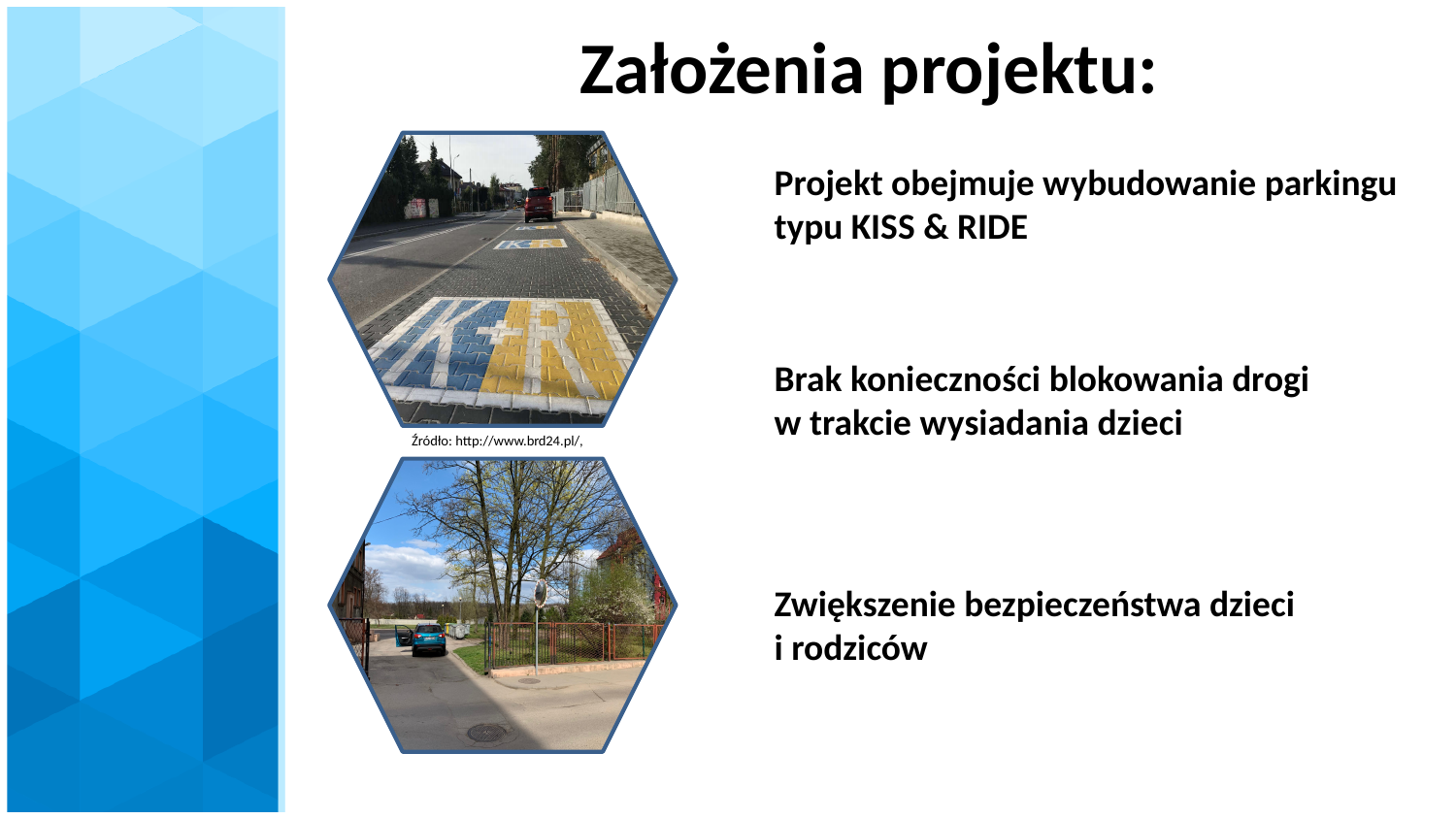

# Założenia projektu:

Projekt obejmuje wybudowanie parkingu typu KISS & RIDE
Brak konieczności blokowania drogi
w trakcie wysiadania dzieci
Źródło: http://www.brd24.pl/,

Zwiększenie bezpieczeństwa dzieci
i rodziców